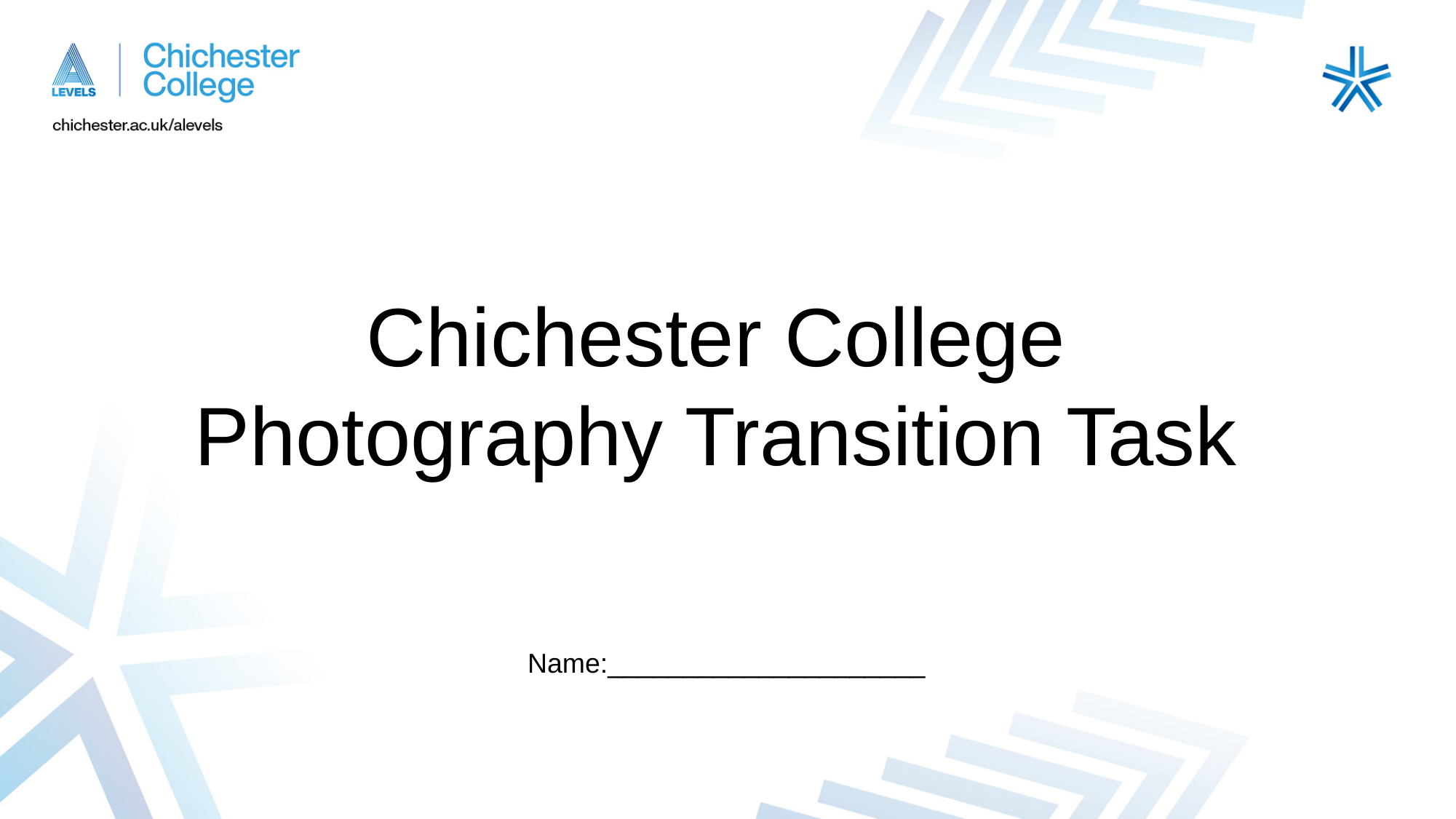

# Chichester College Photography Transition Task
Name:_____________________